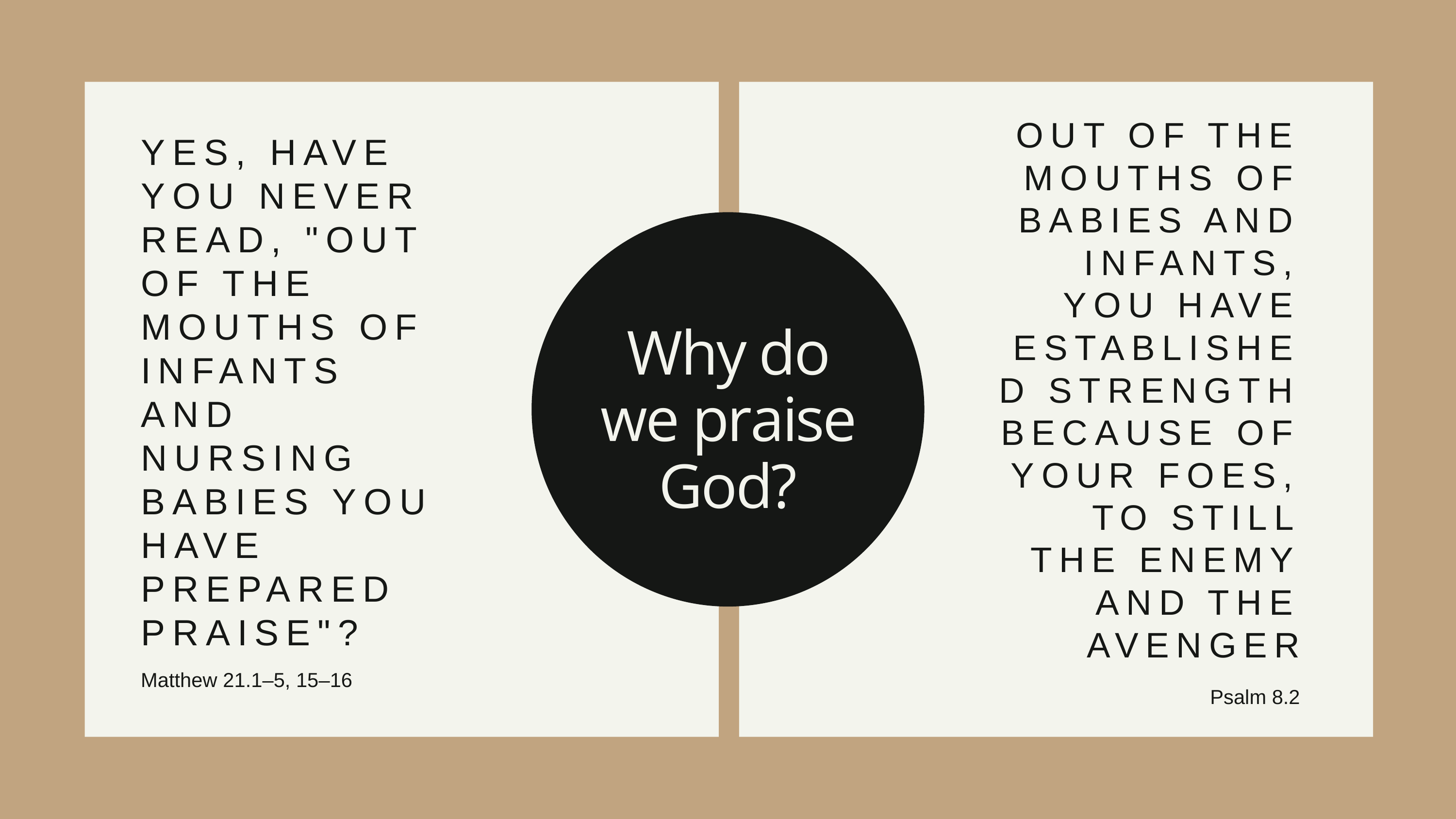

OUT OF THE MOUTHS OF BABIES AND INFANTS, YOU HAVE ESTABLISHED STRENGTH BECAUSE OF YOUR FOES, TO STILL THE ENEMY AND THE AVENGER
Psalm 8.2
YES, HAVE YOU NEVER READ, "OUT OF THE MOUTHS OF INFANTS AND NURSING BABIES YOU HAVE PREPARED PRAISE"?
Matthew 21.1–5, 15–16

Why do we praise God?